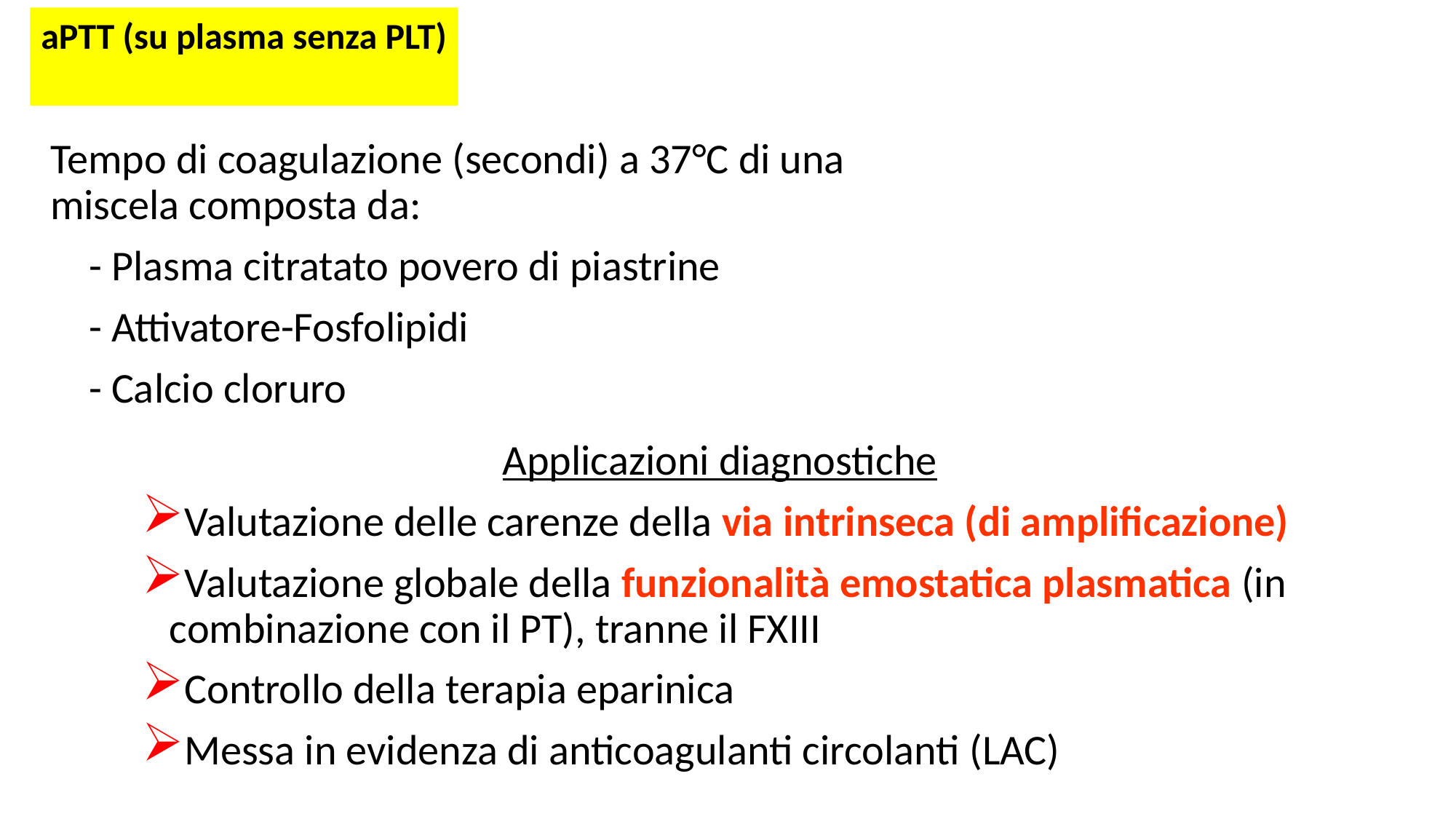

aPTT (su plasma senza PLT)
Tempo di coagulazione (secondi) a 37°C di una miscela composta da:
    - Plasma citratato povero di piastrine
    - Attivatore-Fosfolipidi
    - Calcio cloruro

Applicazioni diagnostiche
Valutazione delle carenze della via intrinseca (di amplificazione)
Valutazione globale della funzionalità emostatica plasmatica (in combinazione con il PT), tranne il FXIII
Controllo della terapia eparinica
Messa in evidenza di anticoagulanti circolanti (LAC)